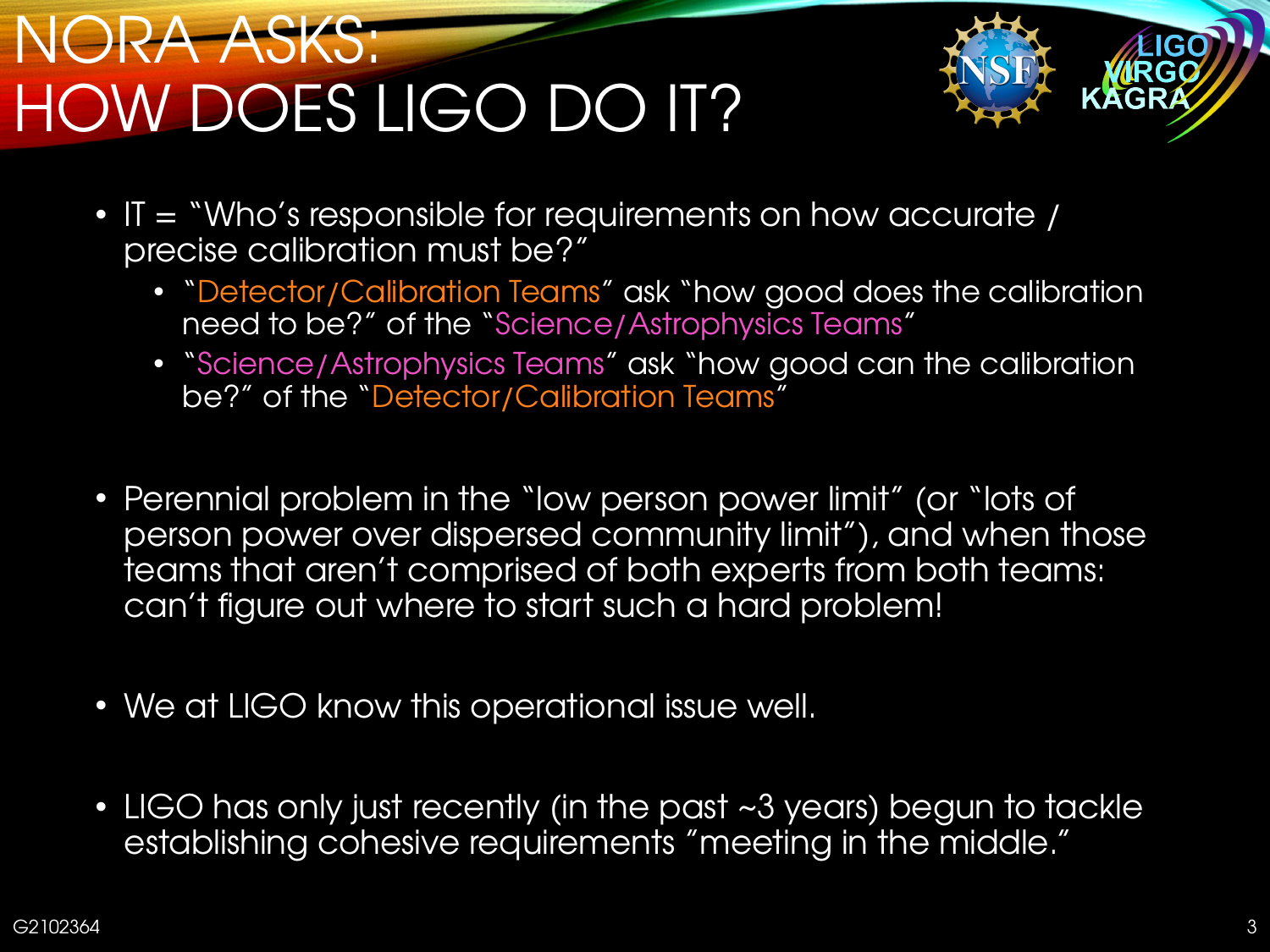

# Nora ASKs: How does LIGO do it?
IT = “Who’s responsible for requirements on how accurate / precise calibration must be?”
“Detector/Calibration Teams” ask “how good does the calibration need to be?” of the “Science/Astrophysics Teams”
“Science/Astrophysics Teams” ask “how good can the calibration be?” of the “Detector/Calibration Teams”

Perennial problem in the “low person power limit” (or “lots of person power over dispersed community limit”), and when those teams that aren’t comprised of both experts from both teams: can’t figure out where to start such a hard problem!

We at LIGO know this operational issue well.

LIGO has only just recently (in the past ~3 years) begun to tackle establishing cohesive requirements ”meeting in the middle.”
G2102364
3